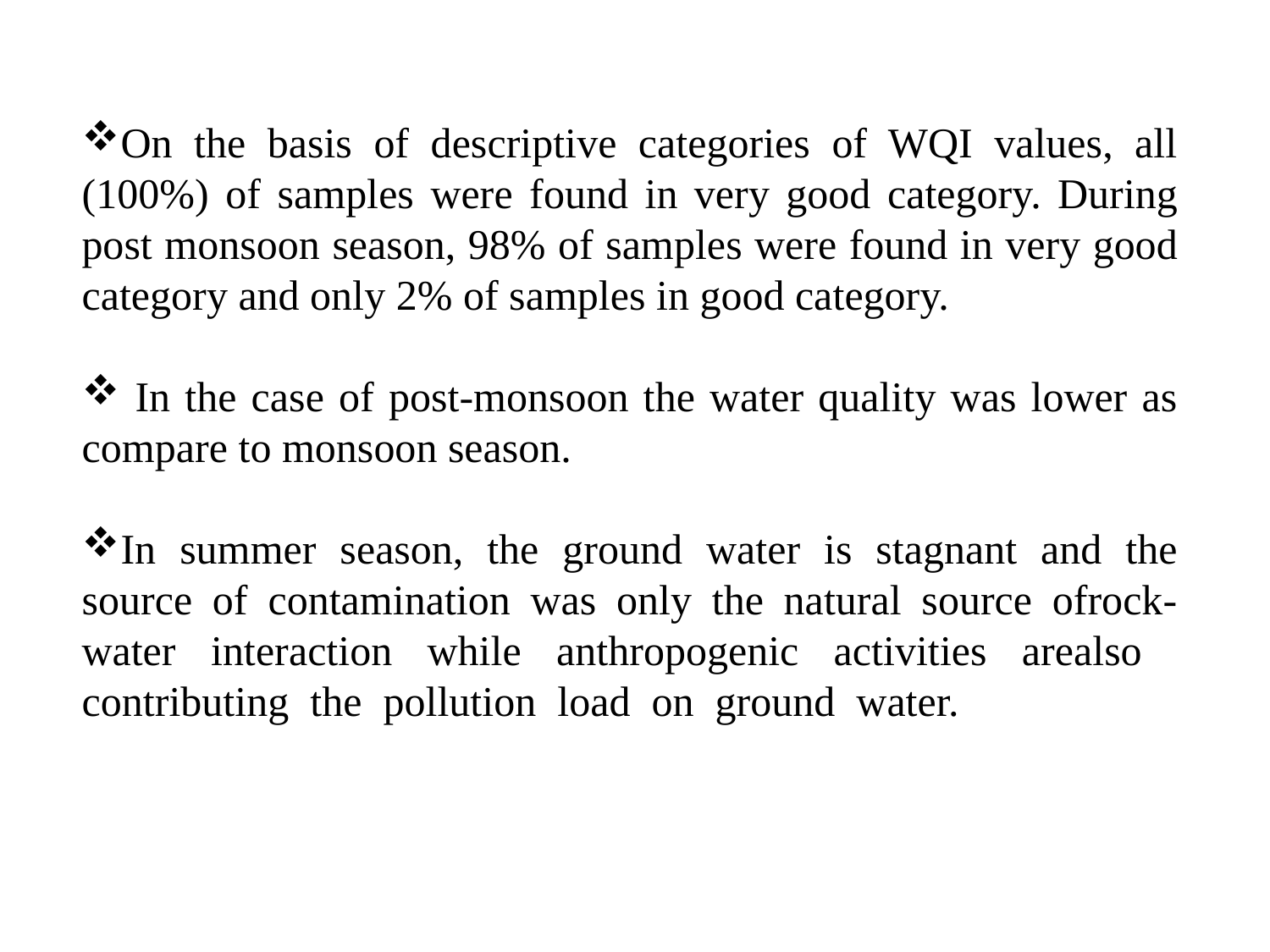

On the basis of descriptive categories of WQI values, all (100%) of samples were found in very good category. During post monsoon season, 98% of samples were found in very good category and only 2% of samples in good category.

 In the case of post-monsoon the water quality was lower as compare to monsoon season.

In summer season, the ground water is stagnant and the source of contamination was only the natural source ofrock-water interaction while anthropogenic activities arealso  contributing  the  pollution  load  on  ground  water.